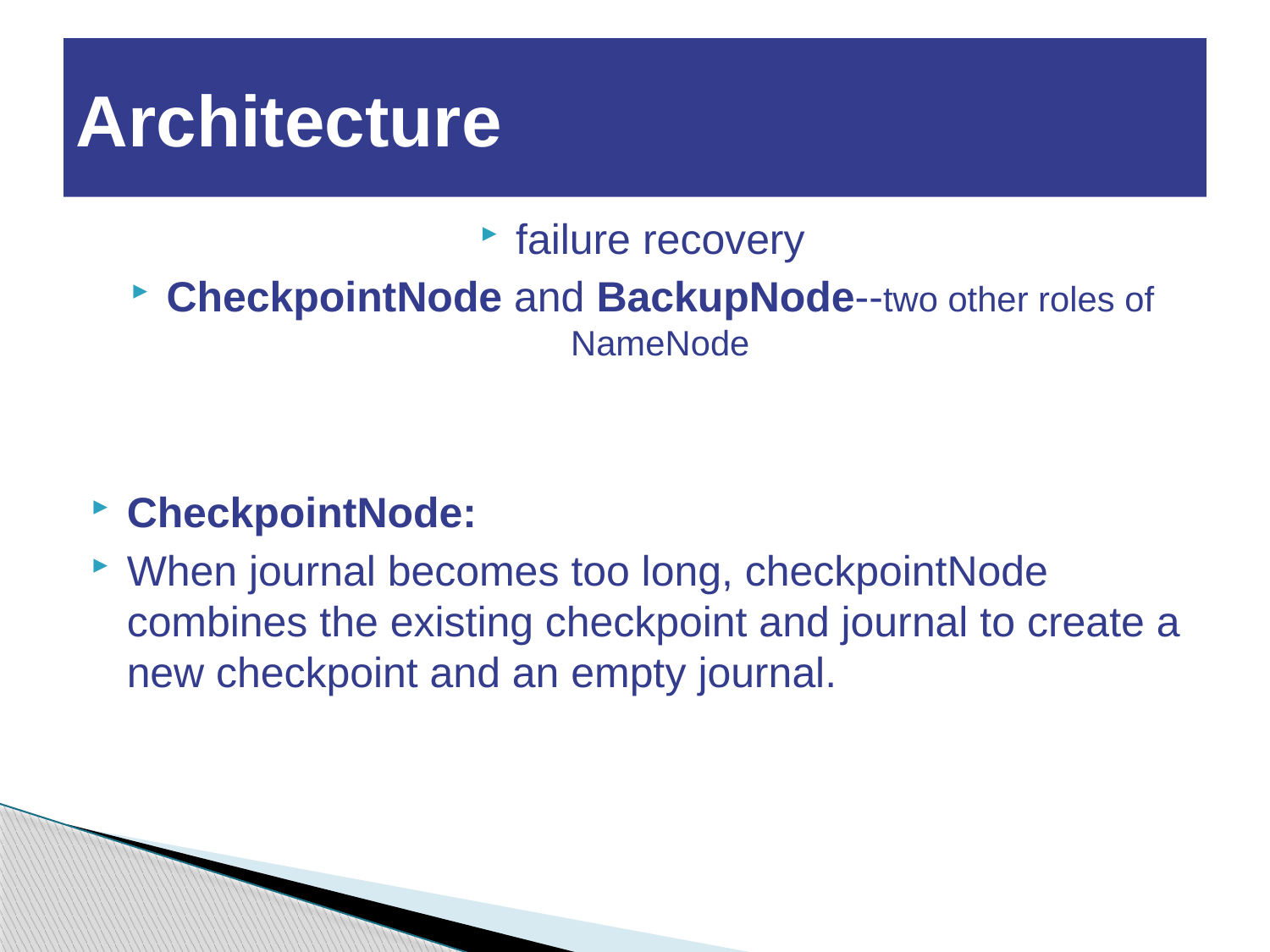

# Architecture
failure recovery
CheckpointNode and BackupNode--two other roles of NameNode

CheckpointNode:
When journal becomes too long, checkpointNode combines the existing checkpoint and journal to create a new checkpoint and an empty journal.